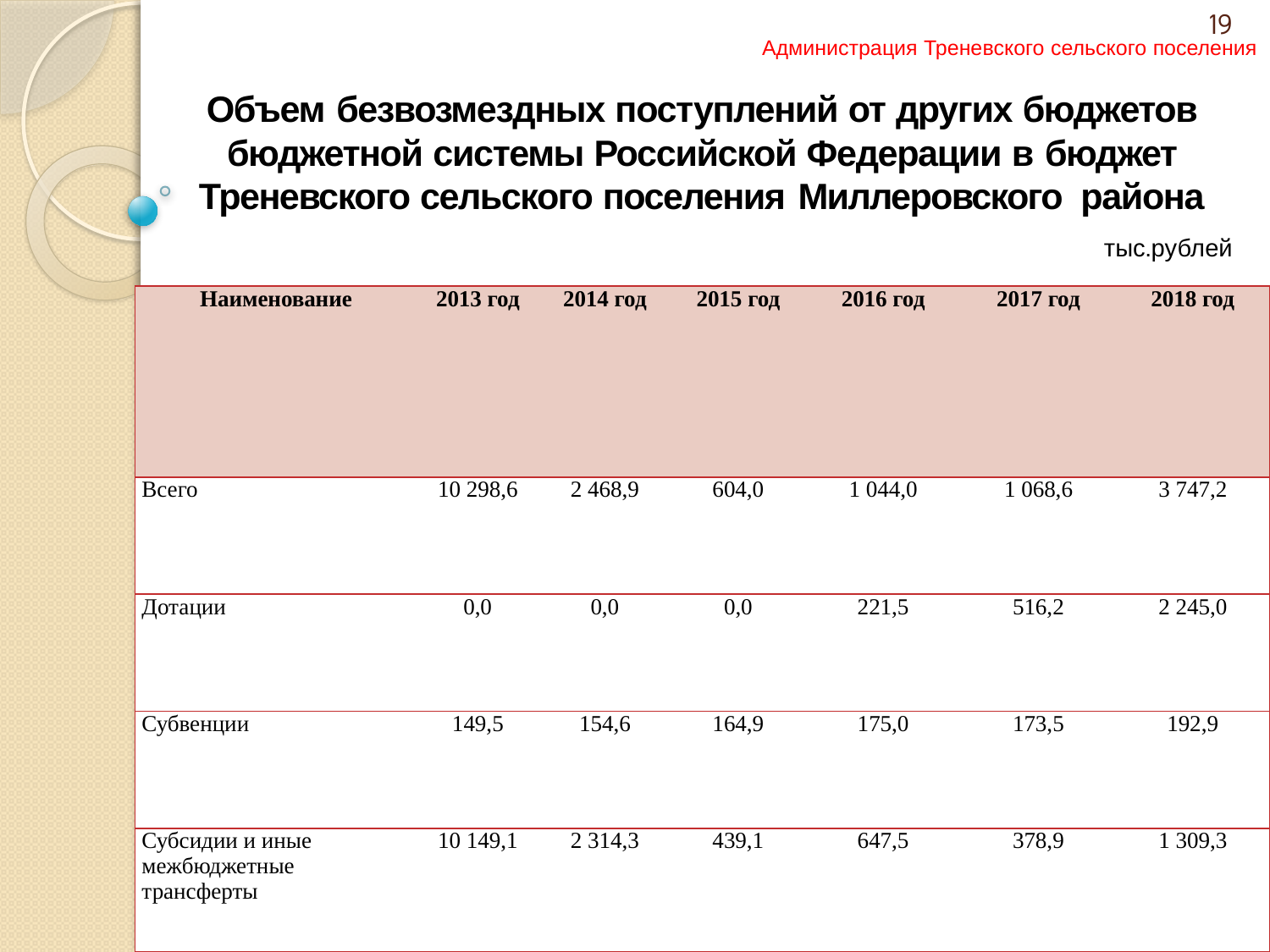

# 19
Администрация Треневского сельского поселения
Объем безвозмездных поступлений от других бюджетов бюджетной системы Российской Федерации в бюджет Треневского сельского поселения Миллеровского района

тыс.рублей
| Наименование | 2013 год | 2014 год | 2015 год | 2016 год | 2017 год | 2018 год |
| --- | --- | --- | --- | --- | --- | --- |
| Всего | 10 298,6 | 2 468,9 | 604,0 | 1 044,0 | 1 068,6 | 3 747,2 |
| Дотации | 0,0 | 0,0 | 0,0 | 221,5 | 516,2 | 2 245,0 |
| Субвенции | 149,5 | 154,6 | 164,9 | 175,0 | 173,5 | 192,9 |
| Субсидии и иные межбюджетные трансферты | 10 149,1 | 2 314,3 | 439,1 | 647,5 | 378,9 | 1 309,3 |